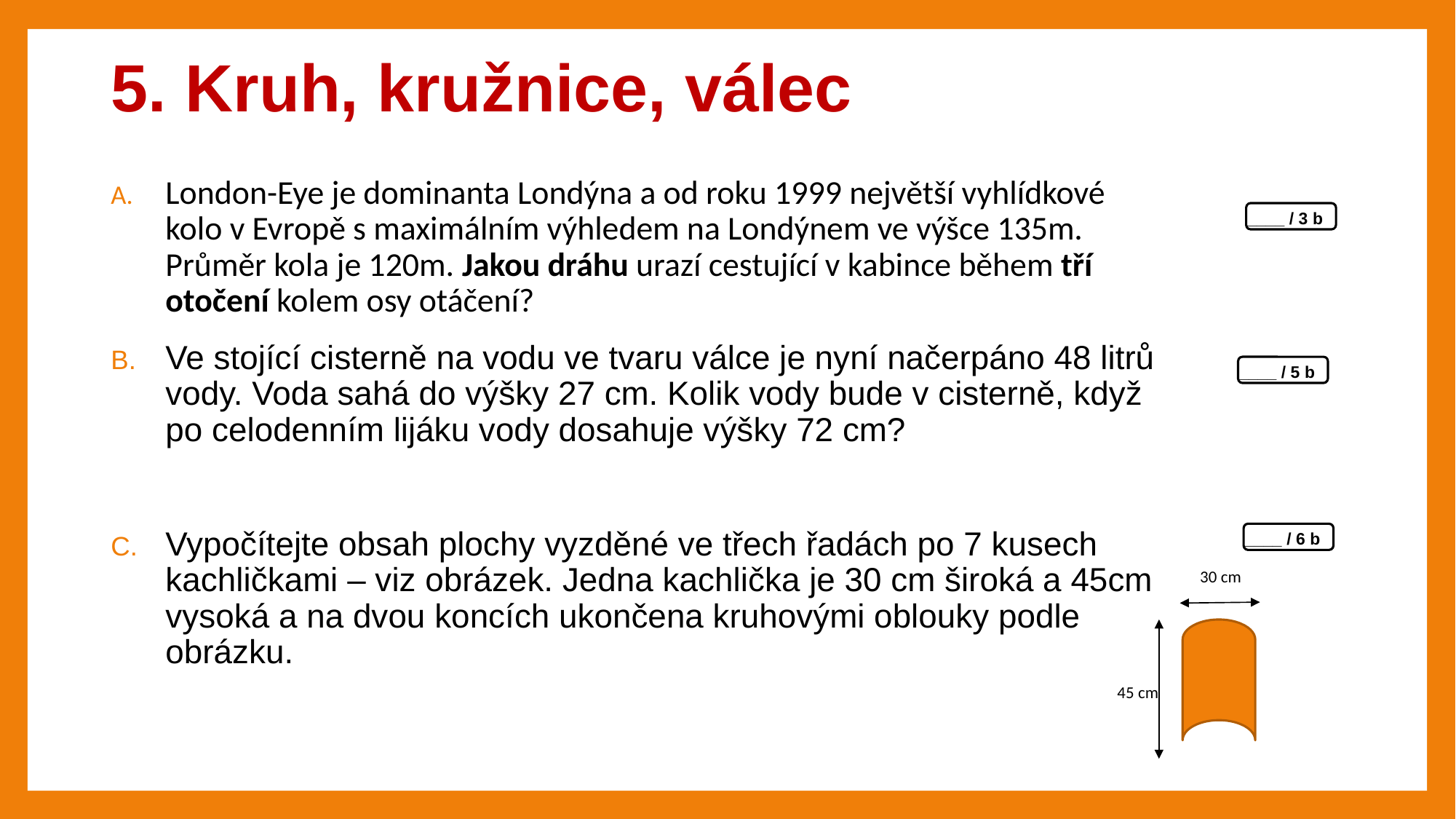

# 5. Kruh, kružnice, válec
London-Eye je dominanta Londýna a od roku 1999 největší vyhlídkové kolo v Evropě s maximálním výhledem na Londýnem ve výšce 135m. Průměr kola je 120m. Jakou dráhu urazí cestující v kabince během tří otočení kolem osy otáčení?
Ve stojící cisterně na vodu ve tvaru válce je nyní načerpáno 48 litrů vody. Voda sahá do výšky 27 cm. Kolik vody bude v cisterně, když po celodenním lijáku vody dosahuje výšky 72 cm?

Vypočítejte obsah plochy vyzděné ve třech řadách po 7 kusech kachličkami – viz obrázek. Jedna kachlička je 30 cm široká a 45cm vysoká a na dvou koncích ukončena kruhovými oblouky podle obrázku.
____ / 3 b
____ / 5 b
____ / 6 b
30 cm

45 cm